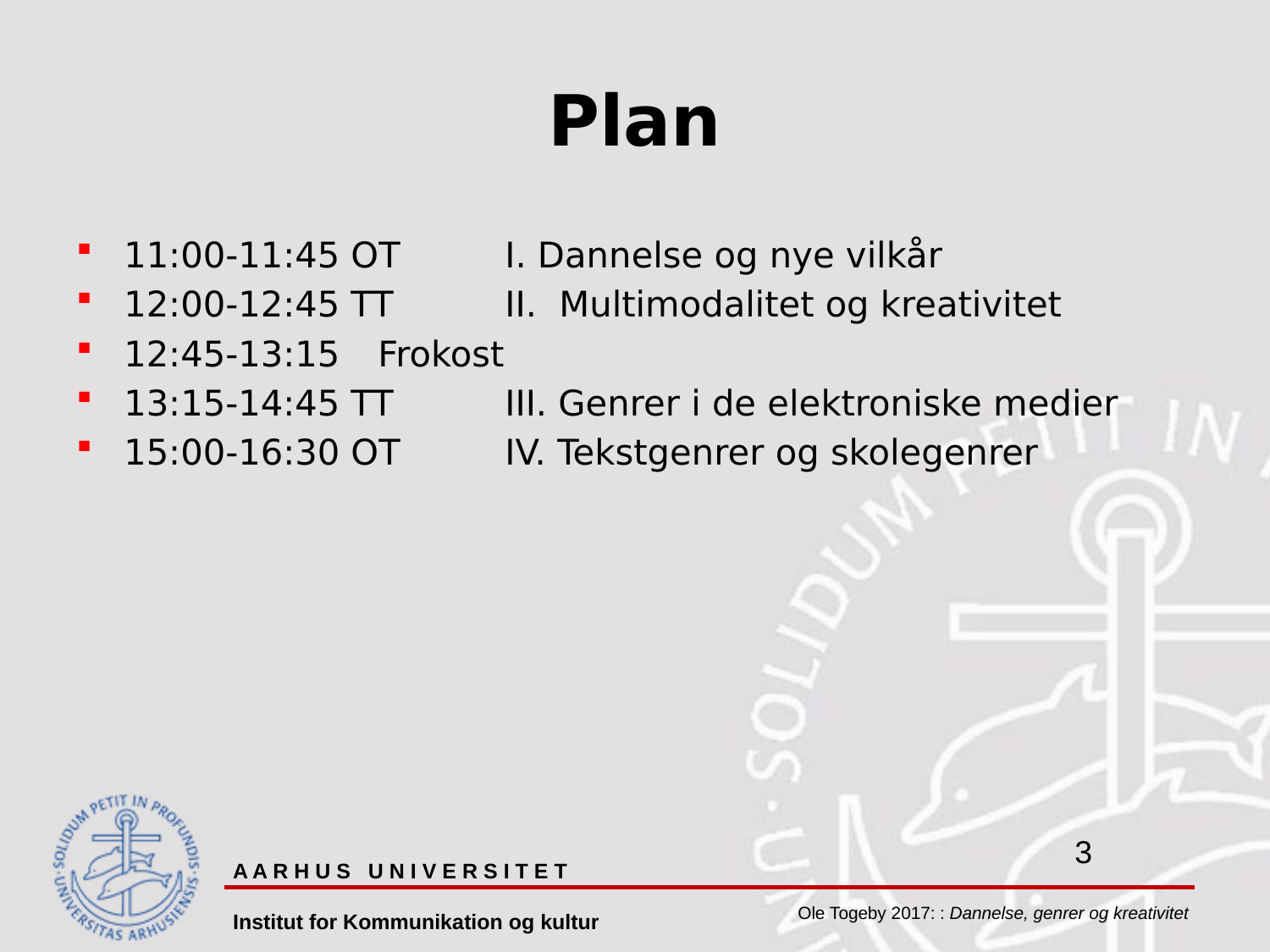

# Plan
11:00-11:45 OT	I. Dannelse og nye vilkår
12:00-12:45 TT	II.  Multimodalitet og kreativitet
12:45-13:15	Frokost
13:15-14:45 TT	III. Genrer i de elektroniske medier
15:00-16:30 OT	IV. Tekstgenrer og skolegenrer
A A R H U S   U N I V E R S I T E T

Institut for Kommunikation og kultur
Ole Togeby 2017: : Dannelse, genrer og kreativitet